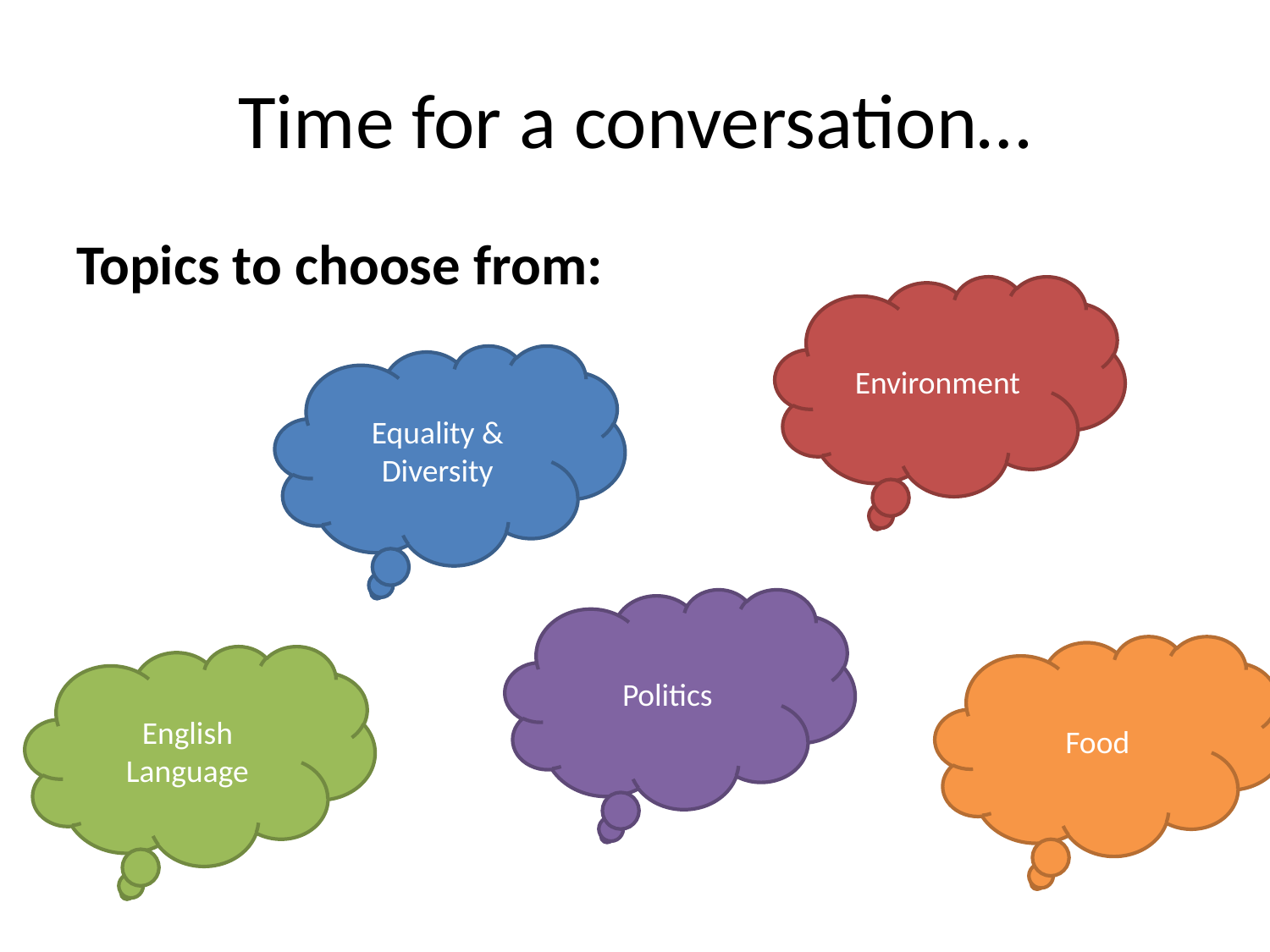

# Time for a conversation…
Topics to choose from:
Environment
Equality & Diversity
Politics
Food
English Language